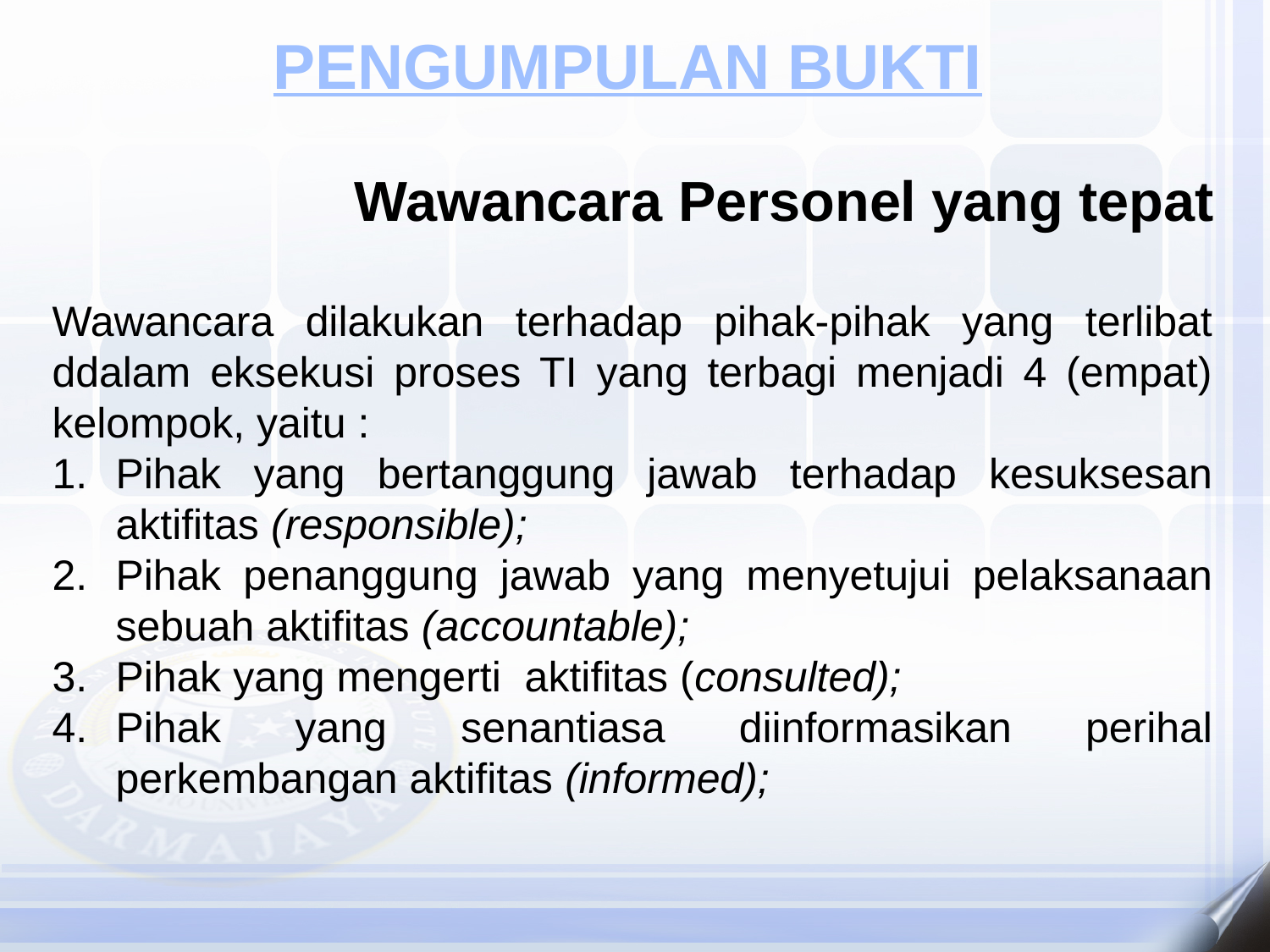

PENGUMPULAN BUKTI
Wawancara Personel yang tepat
Wawancara dilakukan terhadap pihak-pihak yang terlibat ddalam eksekusi proses TI yang terbagi menjadi 4 (empat) kelompok, yaitu :
Pihak yang bertanggung jawab terhadap kesuksesan aktifitas (responsible);
Pihak penanggung jawab yang menyetujui pelaksanaan sebuah aktifitas (accountable);
Pihak yang mengerti  aktifitas (consulted);
Pihak yang senantiasa diinformasikan perihal perkembangan aktifitas (informed);